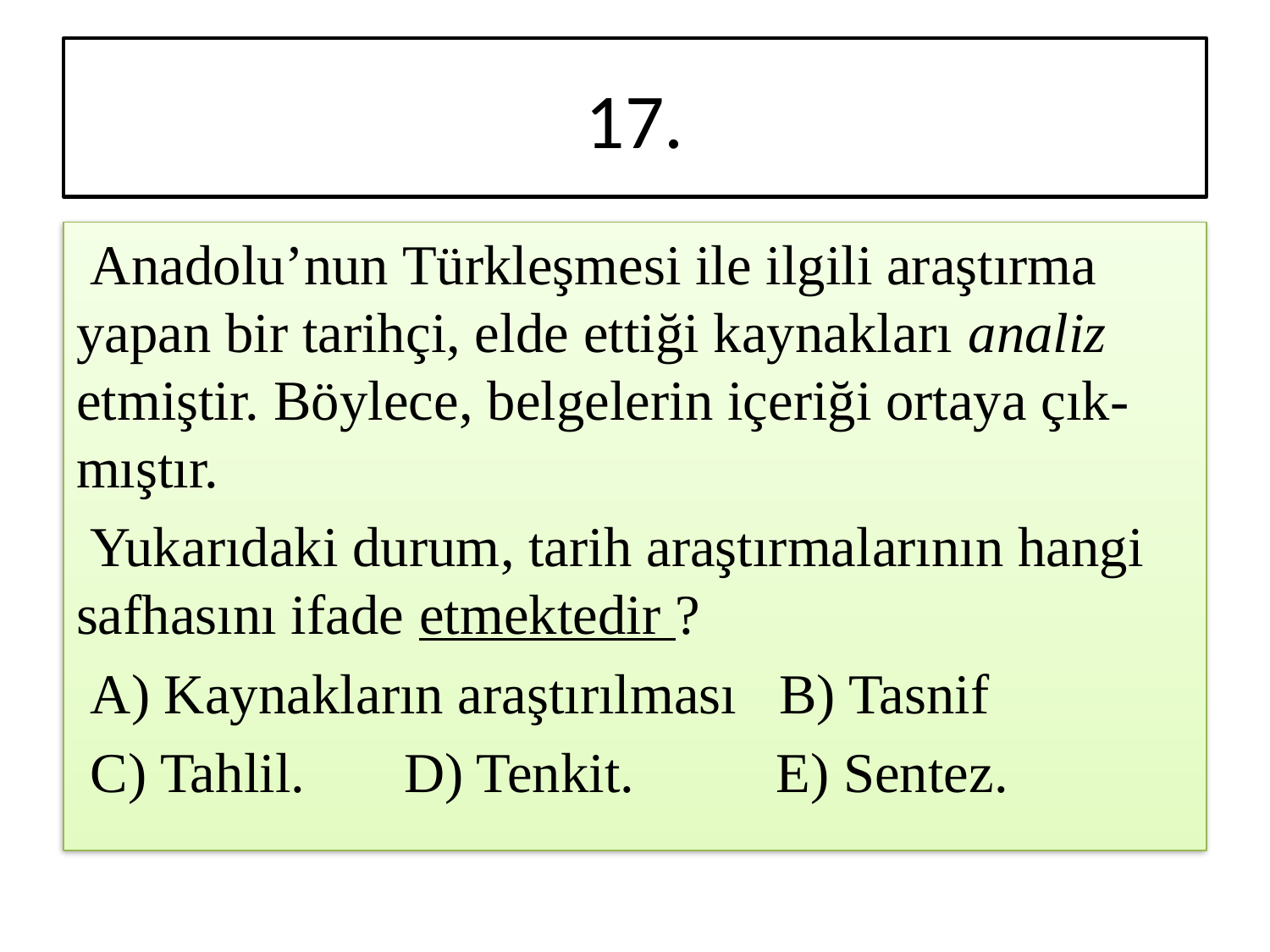

# 17.
 Anadolu’nun Türkleşmesi ile ilgili araştırma yapan bir tarihçi, elde ettiği kaynakları analiz etmiştir. Böylece, belgelerin içeriği ortaya çık-mıştır.
 Yukarıdaki durum, tarih araştırmalarının hangi safhasını ifade etmektedir ?
 A) Kaynakların araştırılması   B) Tasnif
 C) Tahlil.       D) Tenkit.          E) Sentez.